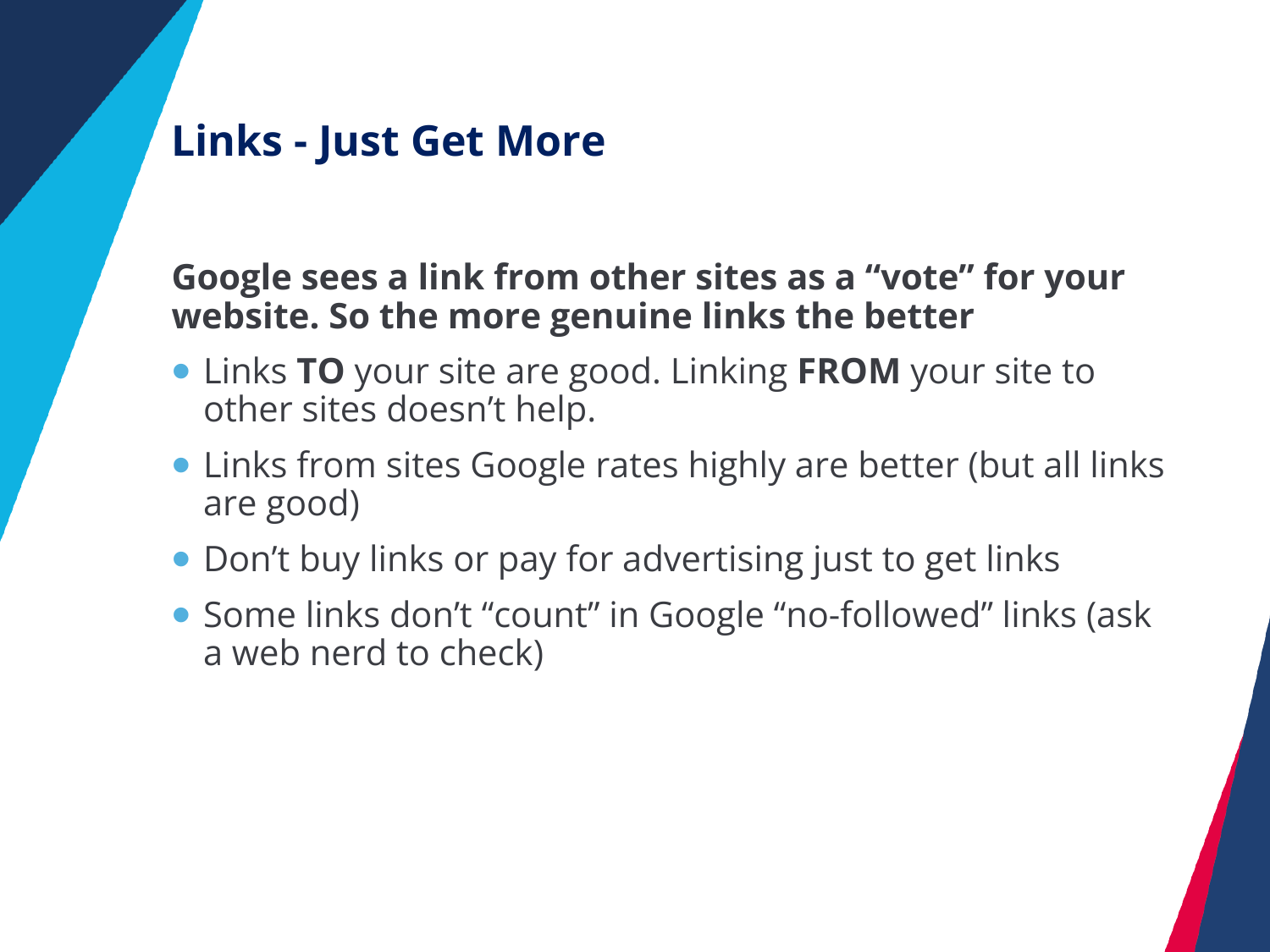

# Links - Just Get More
Google sees a link from other sites as a “vote” for your website. So the more genuine links the better
Links TO your site are good. Linking FROM your site to other sites doesn’t help.
Links from sites Google rates highly are better (but all links are good)
Don’t buy links or pay for advertising just to get links
Some links don’t “count” in Google “no-followed” links (ask a web nerd to check)